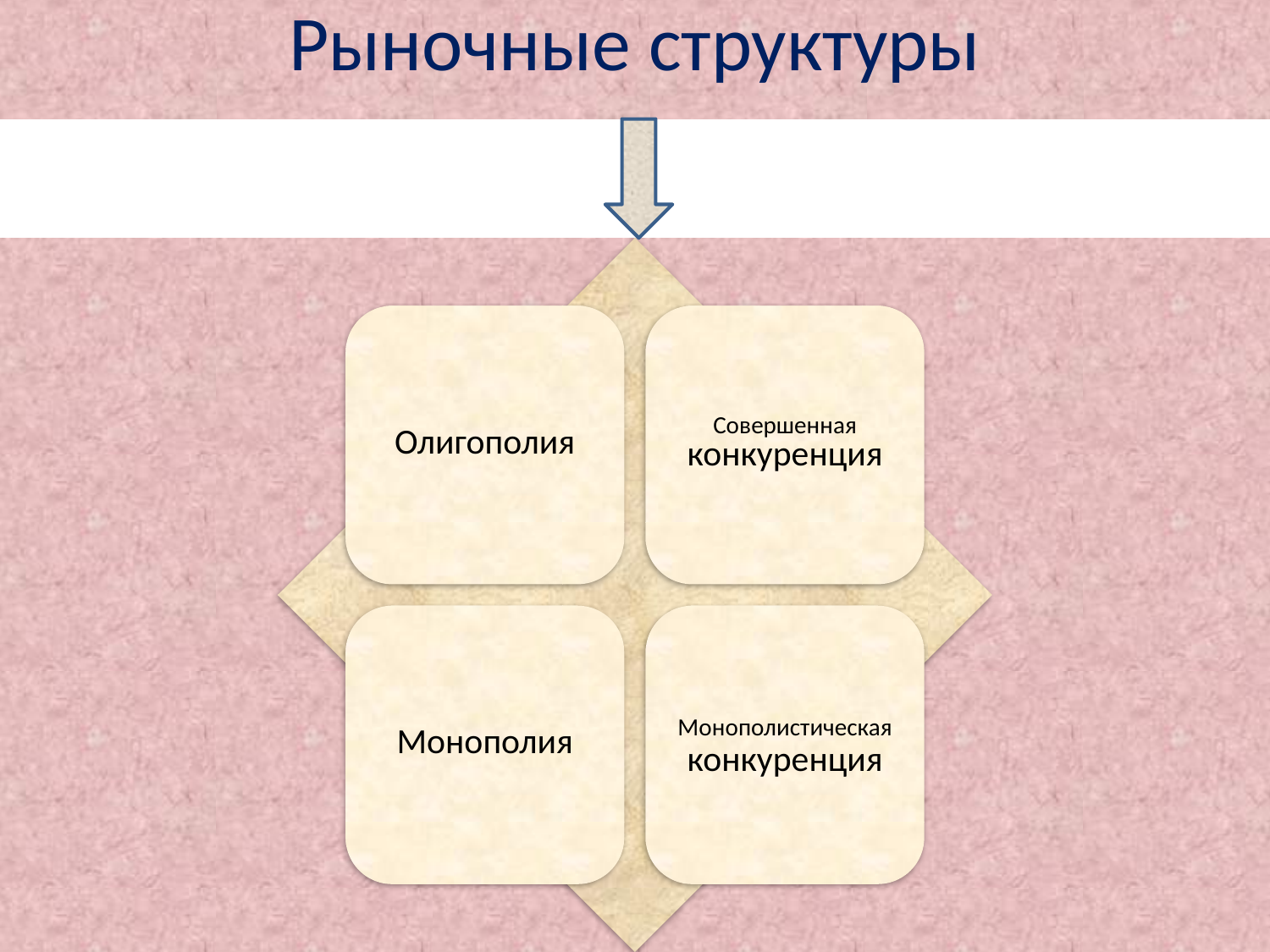

# Рыночные структуры

Олигополия
Монополия
Монополистическая конкуренция